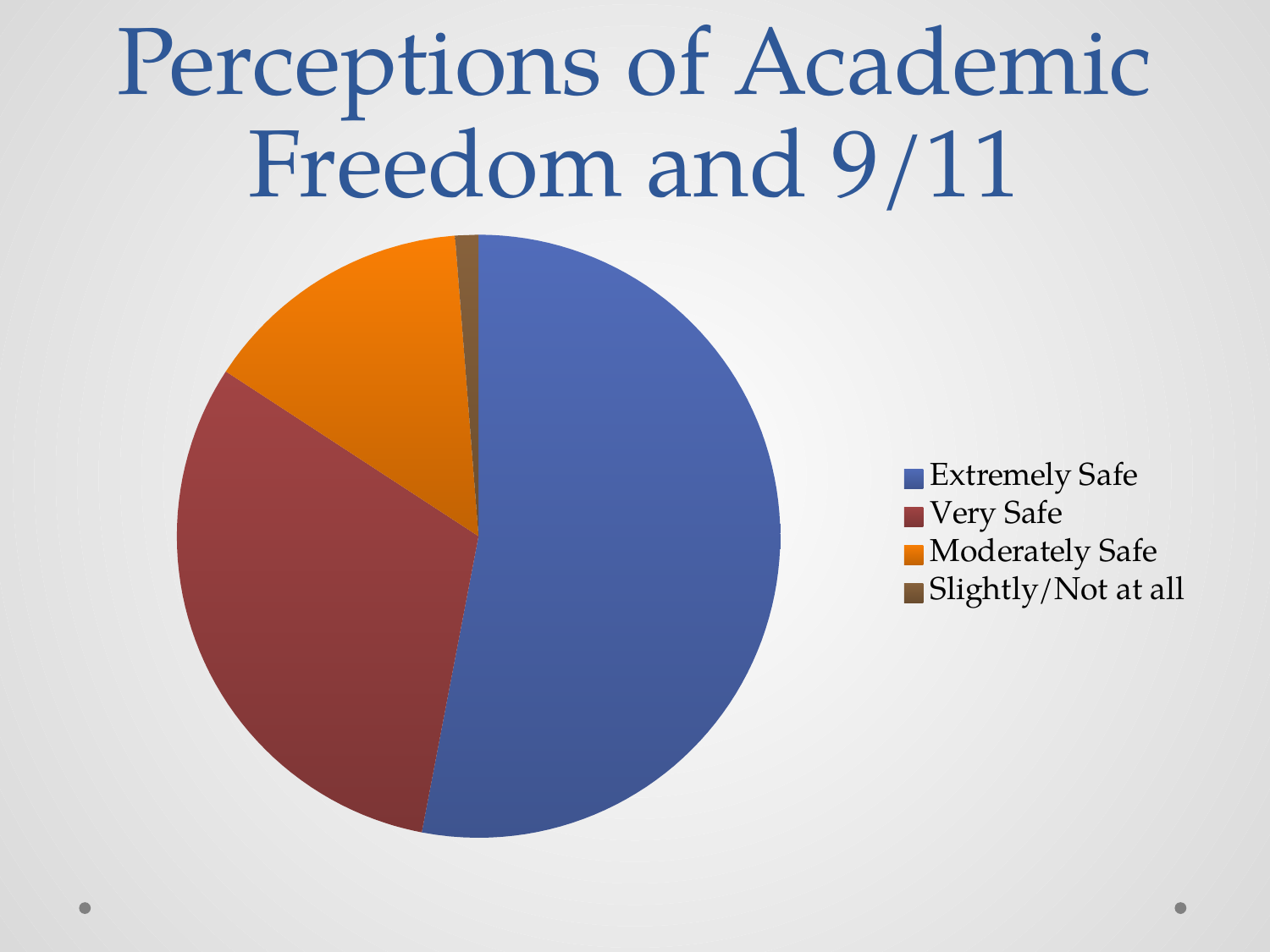

# Perceptions of Academic Freedom and 9/11

### Chart

| Category | Sales |
|---|---|
| Extremely Safe | 51.0 |
| Very Safe | 30.0 |
| Moderately Safe | 14.0 |
| Slightly/Not at all | 1.2 |